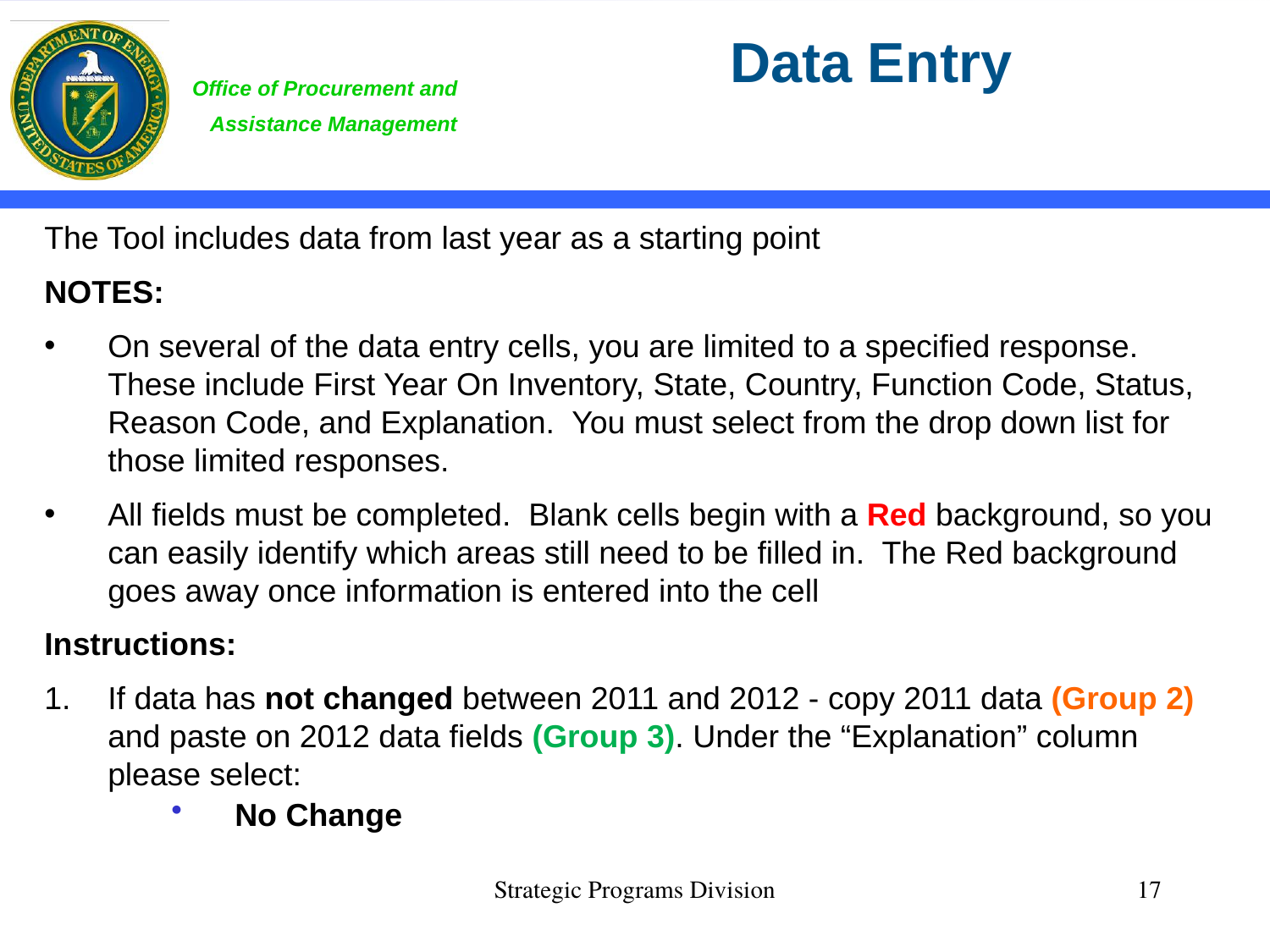

# Data Entry
The Tool includes data from last year as a starting point
NOTES:
On several of the data entry cells, you are limited to a specified response.  These include First Year On Inventory, State, Country, Function Code, Status, Reason Code, and Explanation.  You must select from the drop down list for those limited responses.
All fields must be completed.  Blank cells begin with a Red background, so you can easily identify which areas still need to be filled in.  The Red background goes away once information is entered into the cell
Instructions:
If data has not changed between 2011 and 2012 - copy 2011 data (Group 2) and paste on 2012 data fields (Group 3). Under the “Explanation” column please select:
No Change
Strategic Programs Division
17